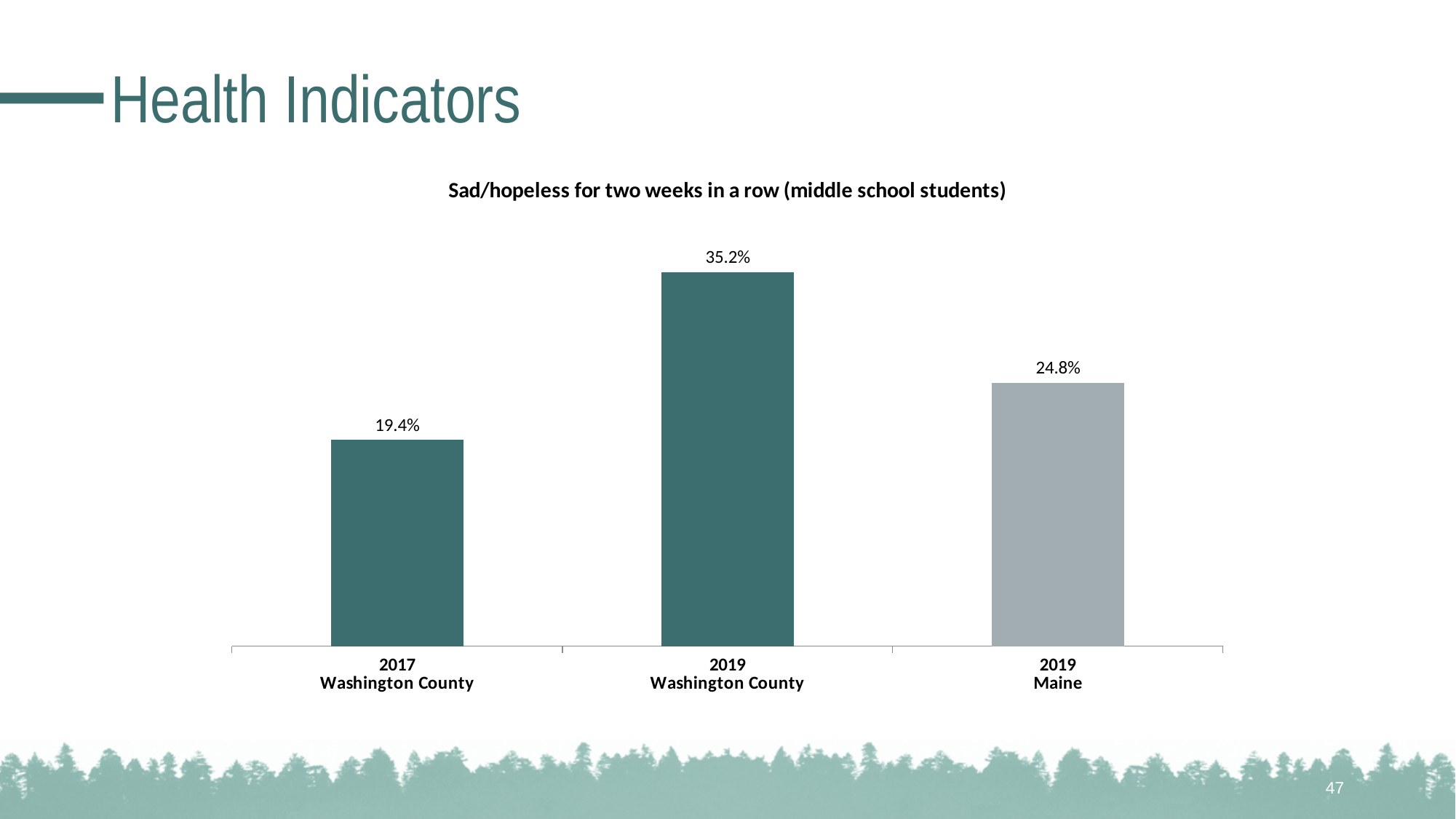

# Health Indicators

### Chart: Sad/hopeless for two weeks in a row (middle school students)

| Category | N/A |
|---|---|
| 2017
Washington County | 0.194 |
| 2019
Washington County | 0.352 |
| 2019
Maine | 0.248 |
47